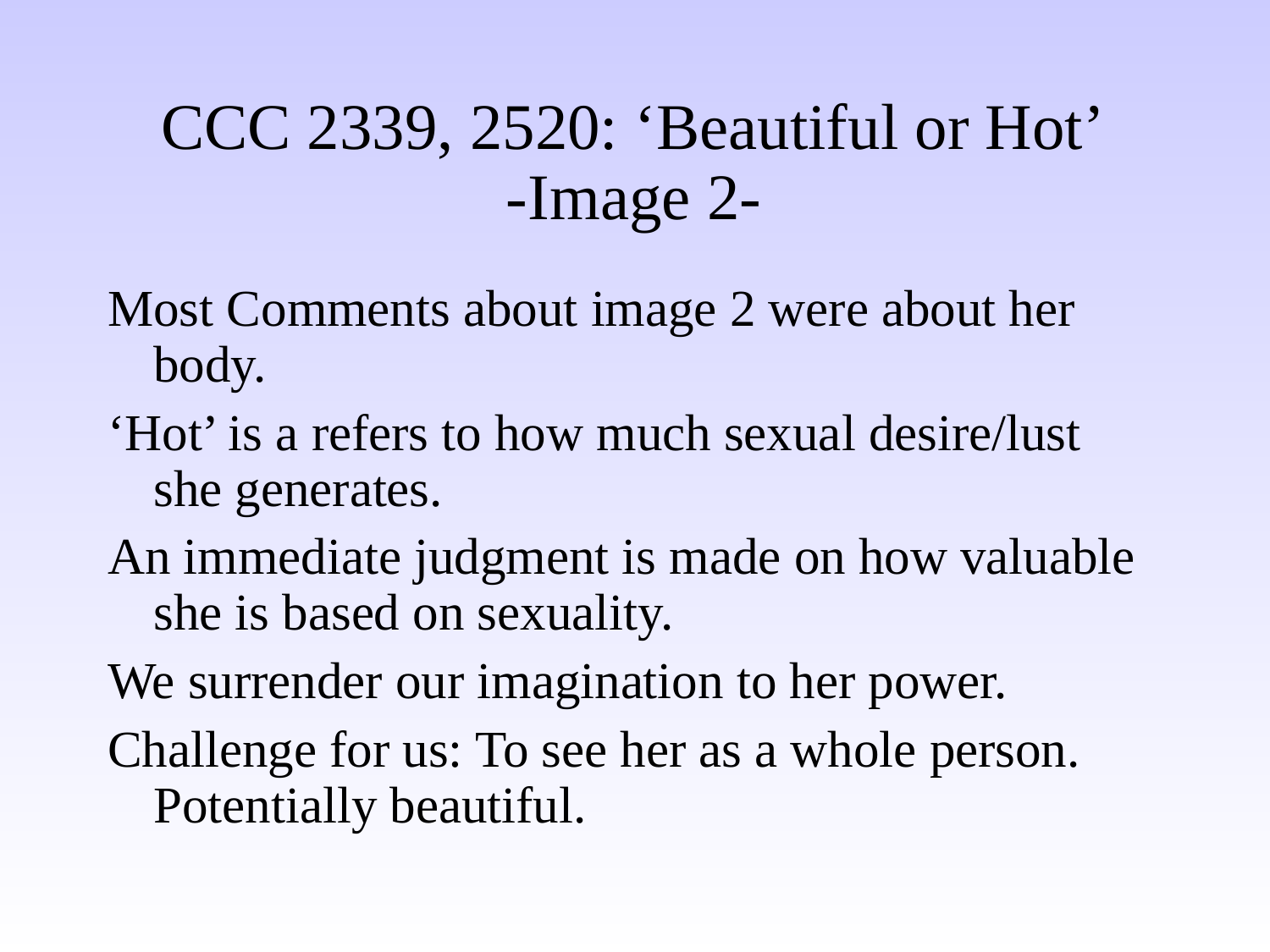

# CCC 2339, 2520: ‘Beautiful or Hot’ -Image 2-
Most Comments about image 2 were about her body.
‘Hot’ is a refers to how much sexual desire/lust she generates.
An immediate judgment is made on how valuable she is based on sexuality.
We surrender our imagination to her power.
Challenge for us: To see her as a whole person. Potentially beautiful.